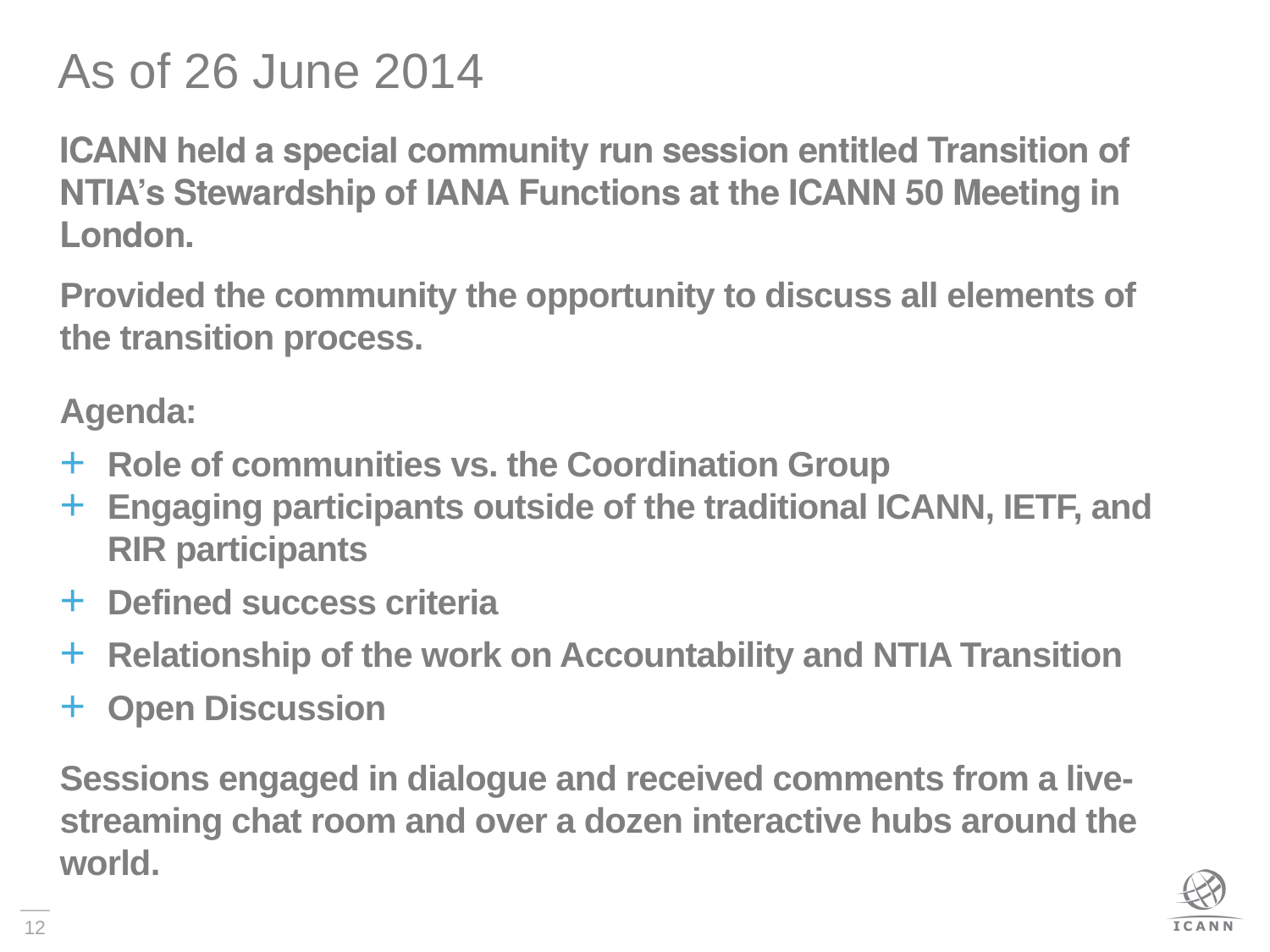

# As of 26 June 2014
ICANN held a special community run session entitled Transition of NTIA’s Stewardship of IANA Functions at the ICANN 50 Meeting in London.
Provided the community the opportunity to discuss all elements of the transition process.
Agenda:
Role of communities vs. the Coordination Group
Engaging participants outside of the traditional ICANN, IETF, and RIR participants
Defined success criteria
Relationship of the work on Accountability and NTIA Transition
Open Discussion
Sessions engaged in dialogue and received comments from a live-streaming chat room and over a dozen interactive hubs around the world.